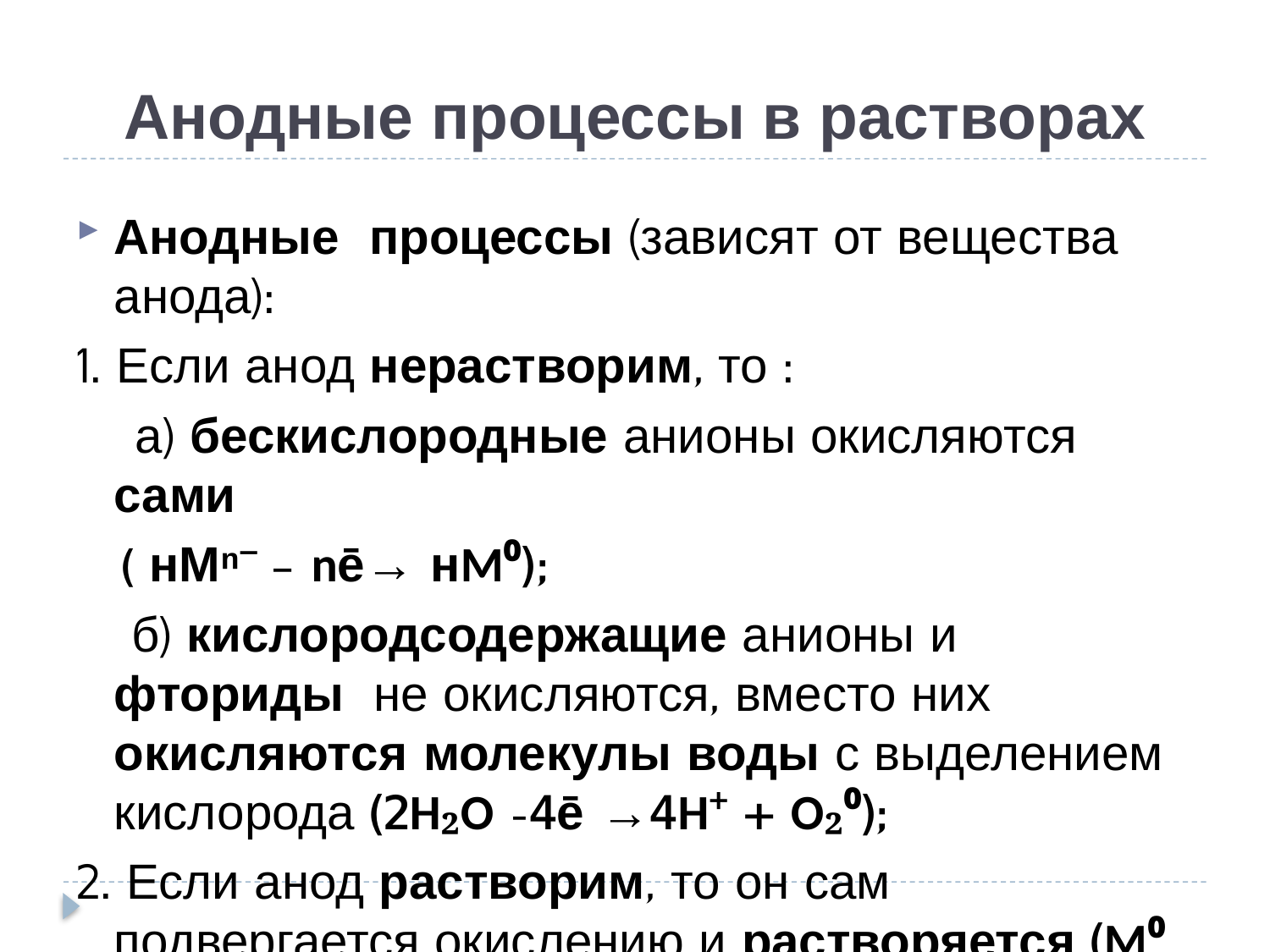

# Анодные процессы в растворах
Анодные  процессы (зависят от вещества анода):
1. Если анод нерастворим, то :
    а) бескислородные анионы окисляются сами
   ( нМⁿ⁻ – nē→ нM⁰);
    б) кислородсодержащие анионы и фториды  не окисляются, вместо них окисляются молекулы воды с выделением кислорода (2H₂O -4ē →4H⁺ + O₂⁰);
2. Если анод растворим, то он сам подвергается окислению и растворяется (M⁰ - nē → M ⁿ⁺ )